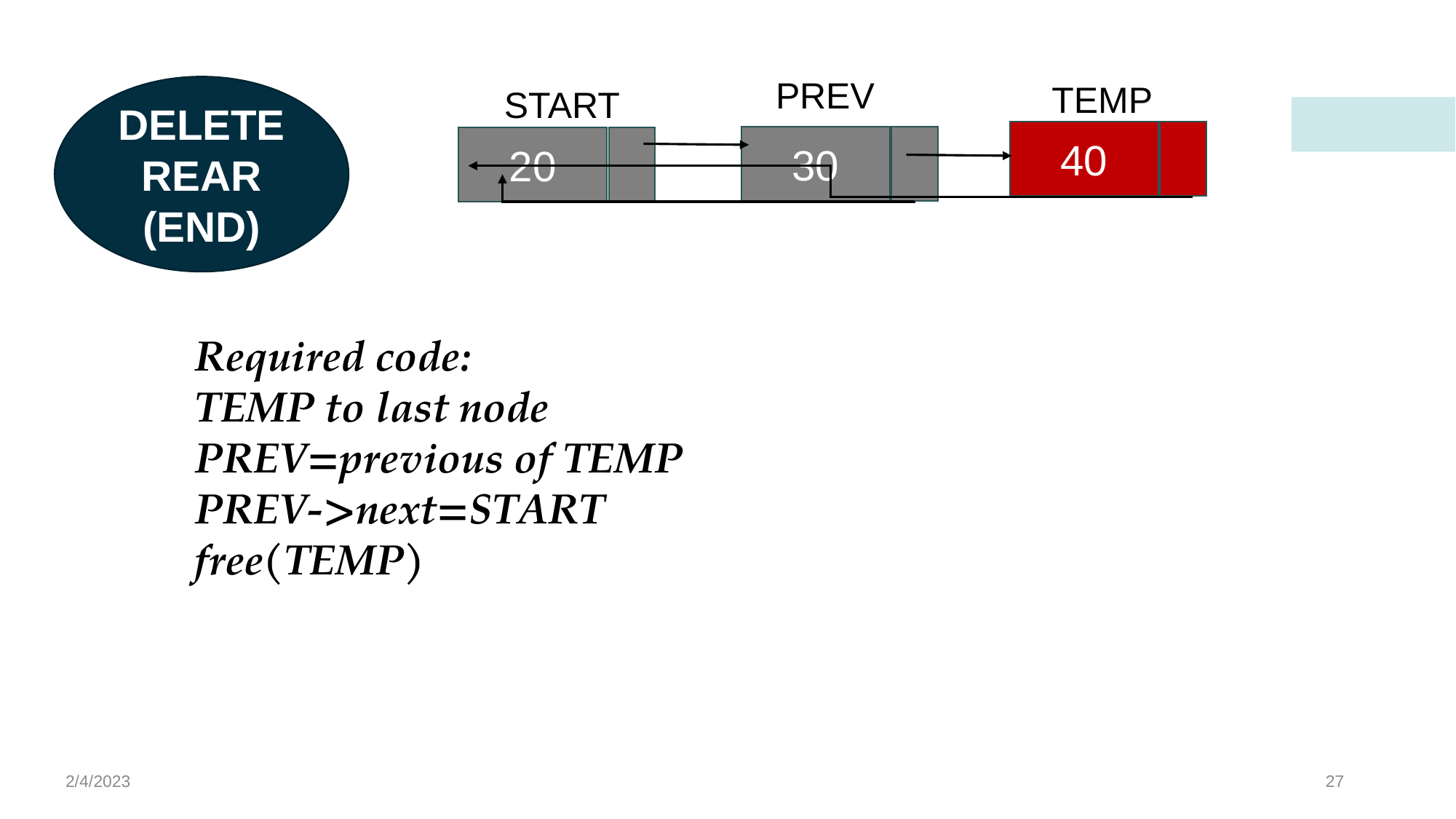

PREV
TEMP
DELETE REAR (END)
START
40

30

20

Required code:
TEMP to last node
PREV=previous of TEMP
PREV->next=START
free(TEMP)
2/4/2023

27